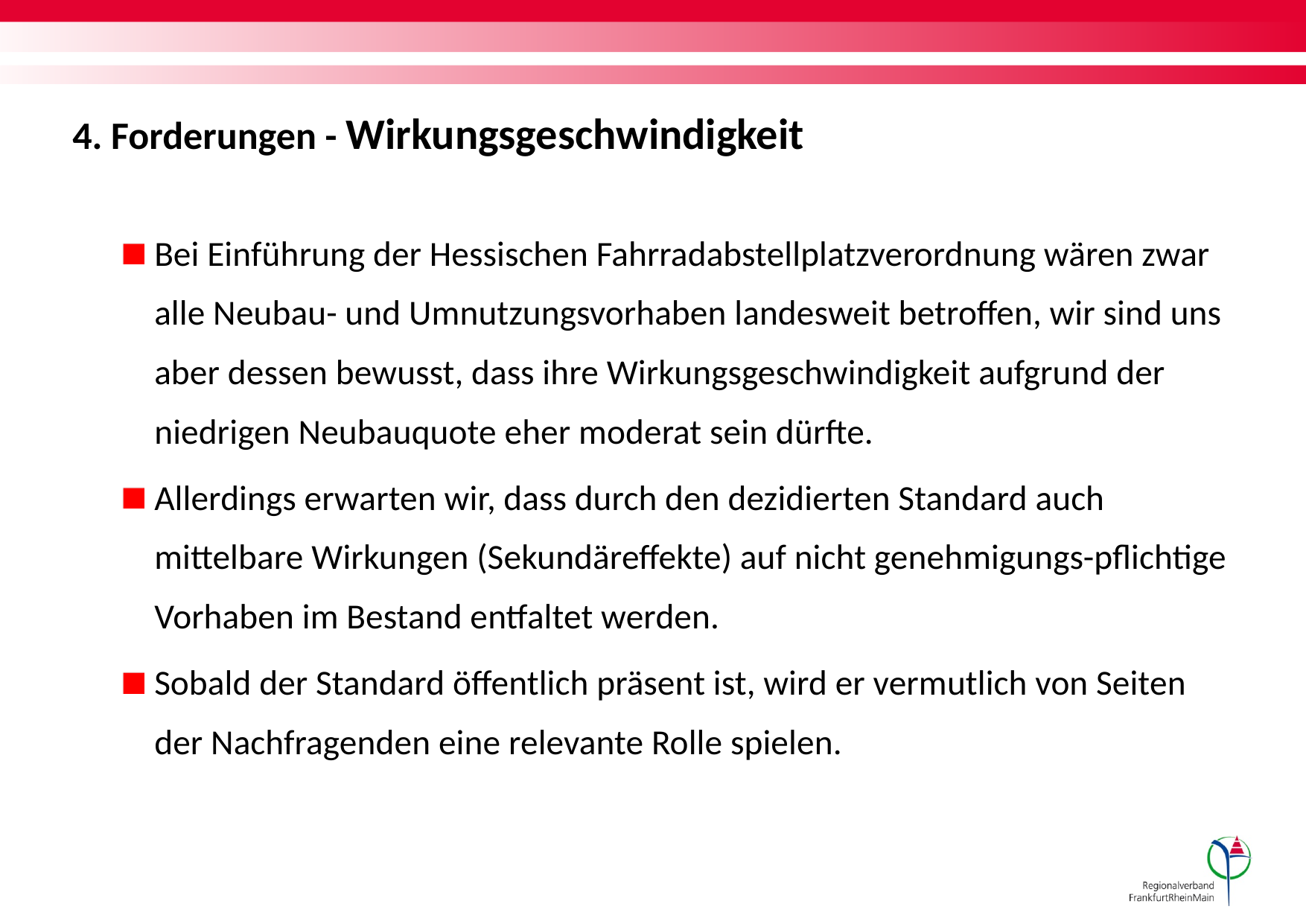

# 4. Forderungen - Wirkungsgeschwindigkeit

Bei Einführung der Hessischen Fahrradabstellplatzverordnung wären zwar alle Neubau- und Umnutzungsvorhaben landesweit betroffen, wir sind uns aber dessen bewusst, dass ihre Wirkungsgeschwindigkeit aufgrund der niedrigen Neubauquote eher moderat sein dürfte.
Allerdings erwarten wir, dass durch den dezidierten Standard auch mittelbare Wirkungen (Sekundäreffekte) auf nicht genehmigungs-pflichtige Vorhaben im Bestand entfaltet werden.
Sobald der Standard öffentlich präsent ist, wird er vermutlich von Seiten der Nachfragenden eine relevante Rolle spielen.